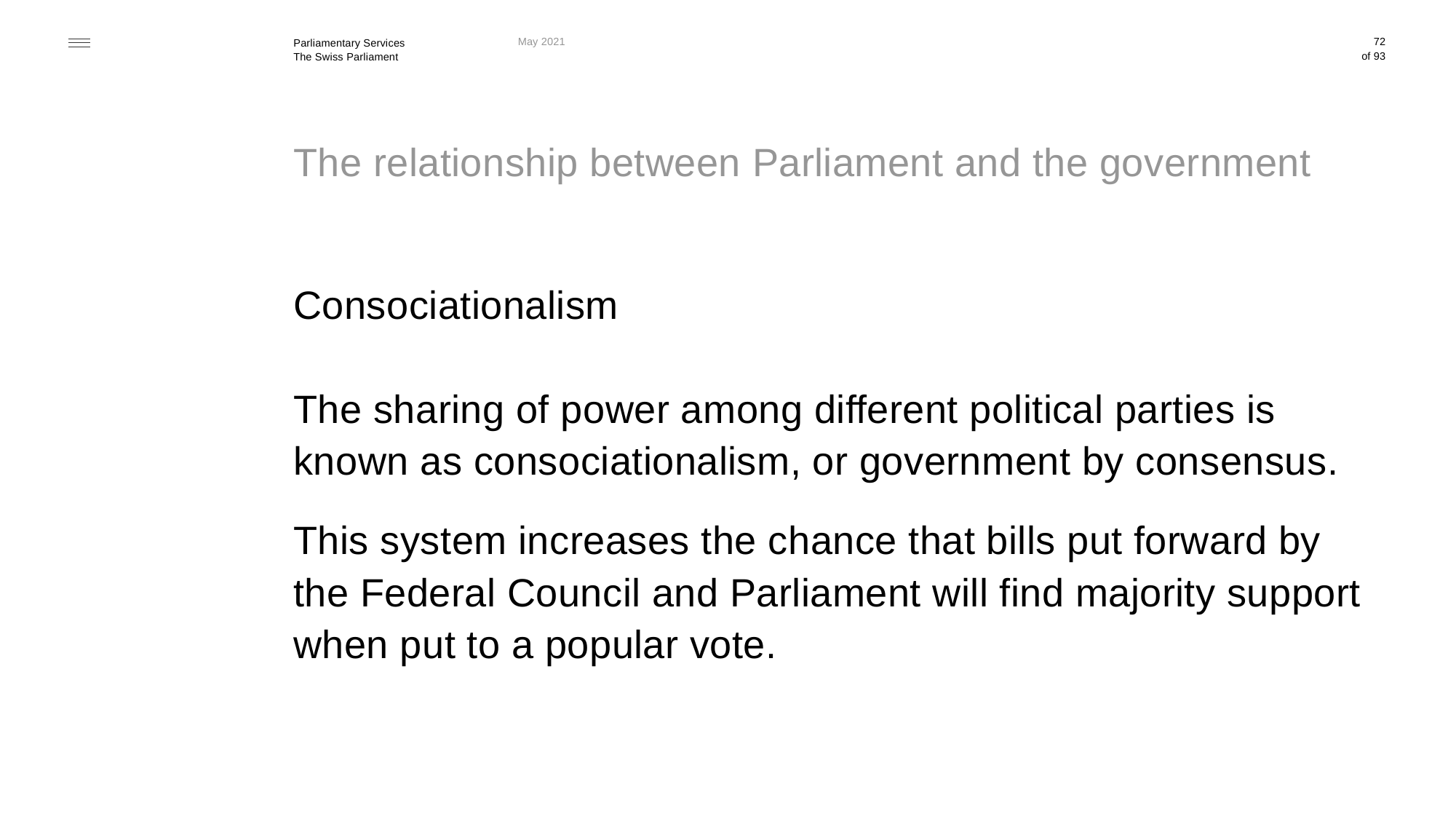

May 2021
72
# The relationship between Parliament and the government
Consociationalism

The sharing of power among different political parties is known as consociationalism, or government by consensus.
This system increases the chance that bills put forward by the Federal Council and Parliament will find majority support when put to a popular vote.